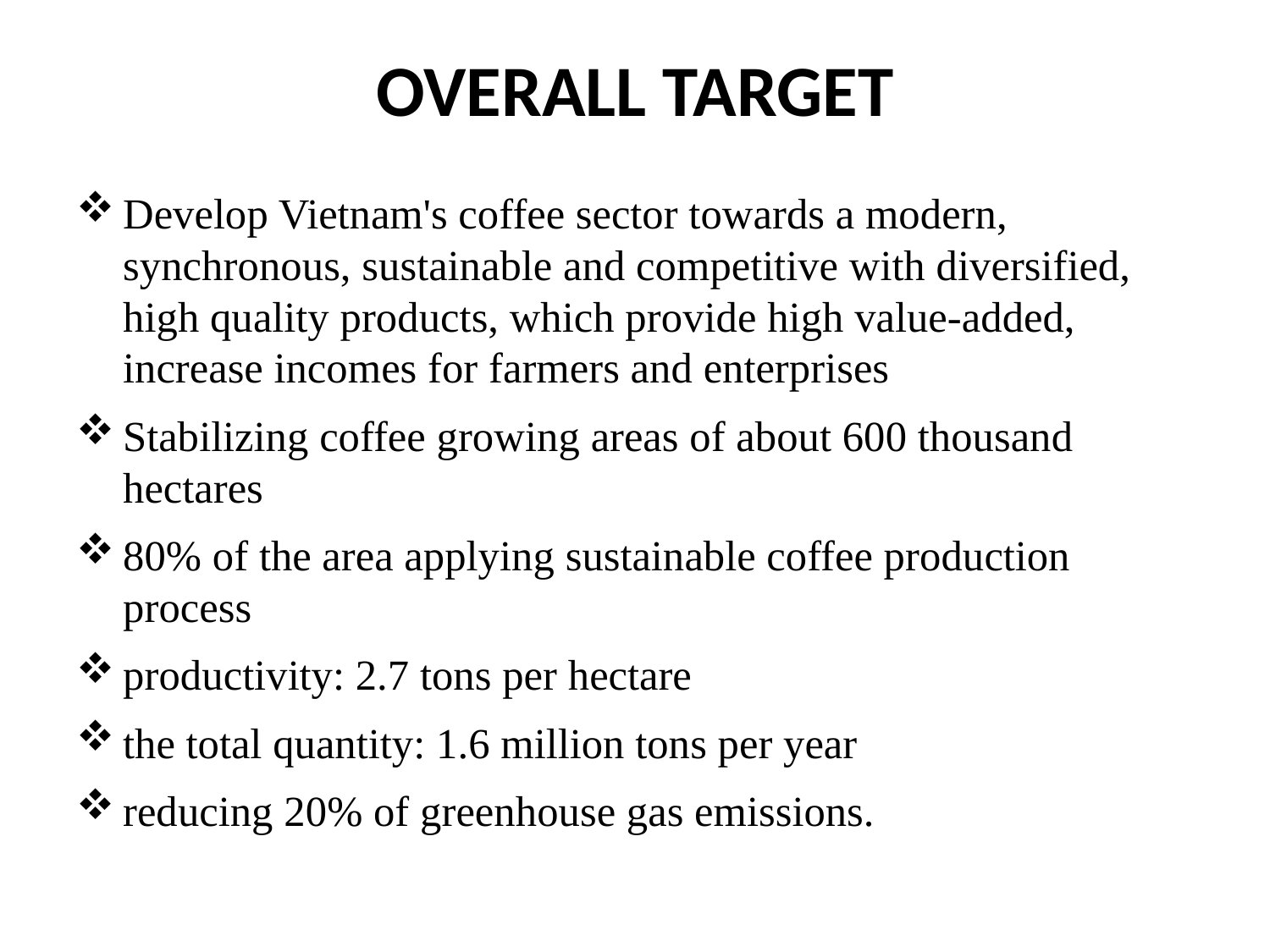

# OVERALL TARGET
Develop Vietnam's coffee sector towards a modern, synchronous, sustainable and competitive with diversified, high quality products, which provide high value-added, increase incomes for farmers and enterprises
Stabilizing coffee growing areas of about 600 thousand hectares
80% of the area applying sustainable coffee production process
productivity: 2.7 tons per hectare
the total quantity: 1.6 million tons per year
reducing 20% of greenhouse gas emissions.